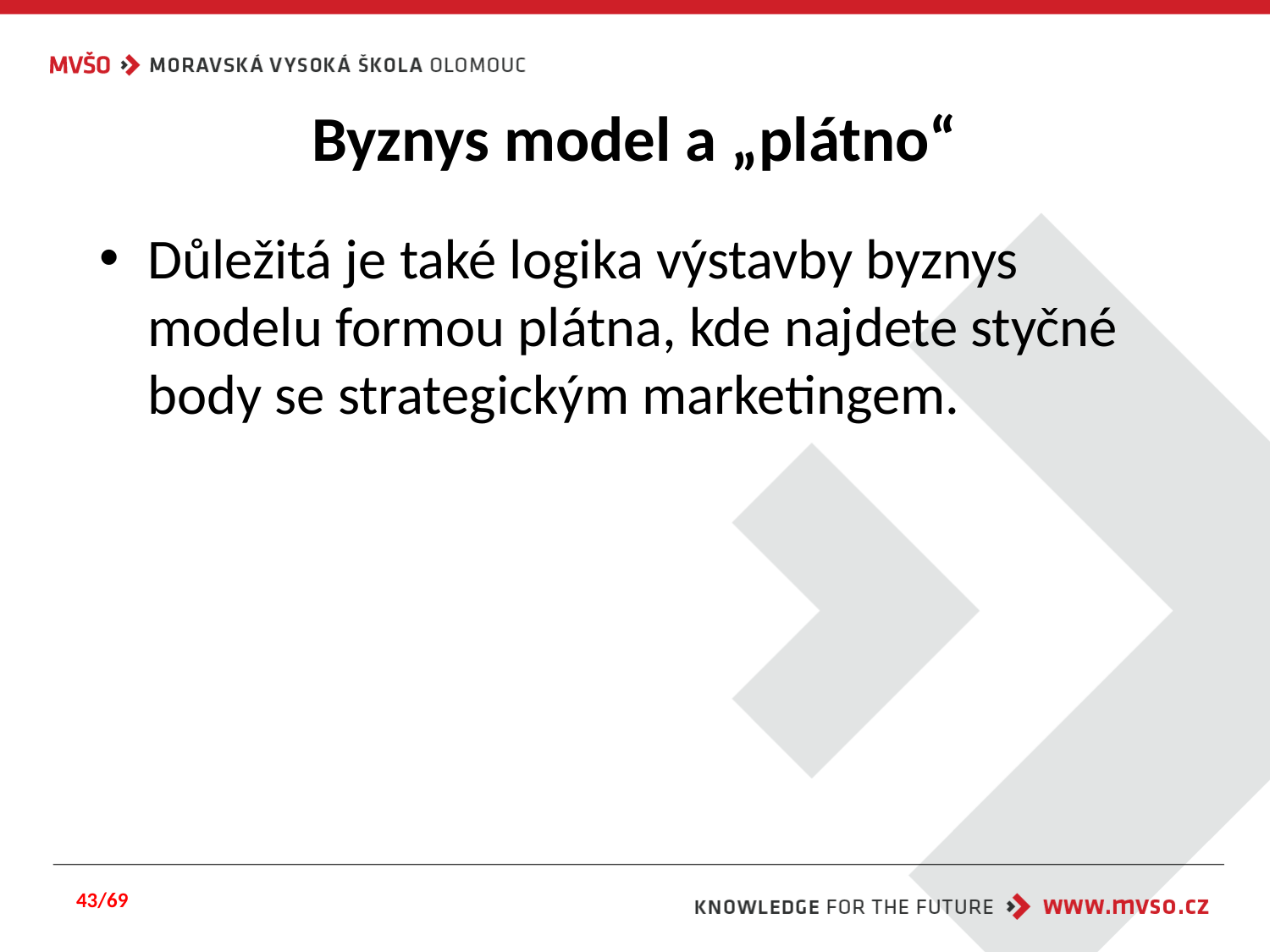

# Byznys model a „plátno“
Důležitá je také logika výstavby byznys modelu formou plátna, kde najdete styčné body se strategickým marketingem.
43/69